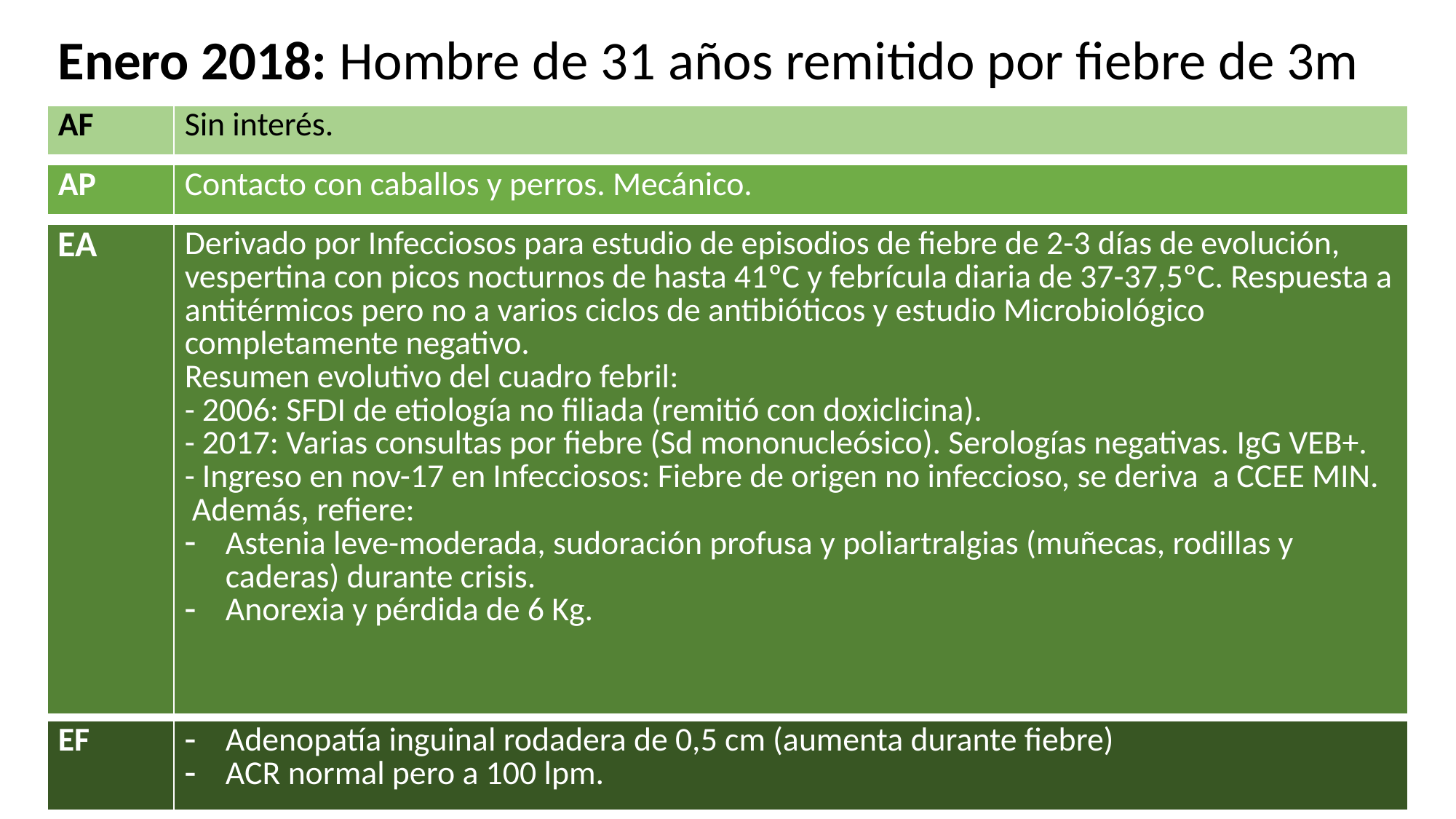

Enero 2018: Hombre de 31 años remitido por fiebre de 3m

| AF | Sin interés. |
| --- | --- |
| AP | Contacto con caballos y perros. Mecánico. |
| --- | --- |
| EA | Derivado por Infecciosos para estudio de episodios de fiebre de 2-3 días de evolución, vespertina con picos nocturnos de hasta 41ºC y febrícula diaria de 37-37,5ºC. Respuesta a antitérmicos pero no a varios ciclos de antibióticos y estudio Microbiológico completamente negativo. Resumen evolutivo del cuadro febril: - 2006: SFDI de etiología no filiada (remitió con doxiclicina). - 2017: Varias consultas por fiebre (Sd mononucleósico). Serologías negativas. IgG VEB+. - Ingreso en nov-17 en Infecciosos: Fiebre de origen no infeccioso, se deriva a CCEE MIN. Además, refiere: Astenia leve-moderada, sudoración profusa y poliartralgias (muñecas, rodillas y caderas) durante crisis. Anorexia y pérdida de 6 Kg. |
| --- | --- |
| EF | Adenopatía inguinal rodadera de 0,5 cm (aumenta durante fiebre) ACR normal pero a 100 lpm. |
| --- | --- |